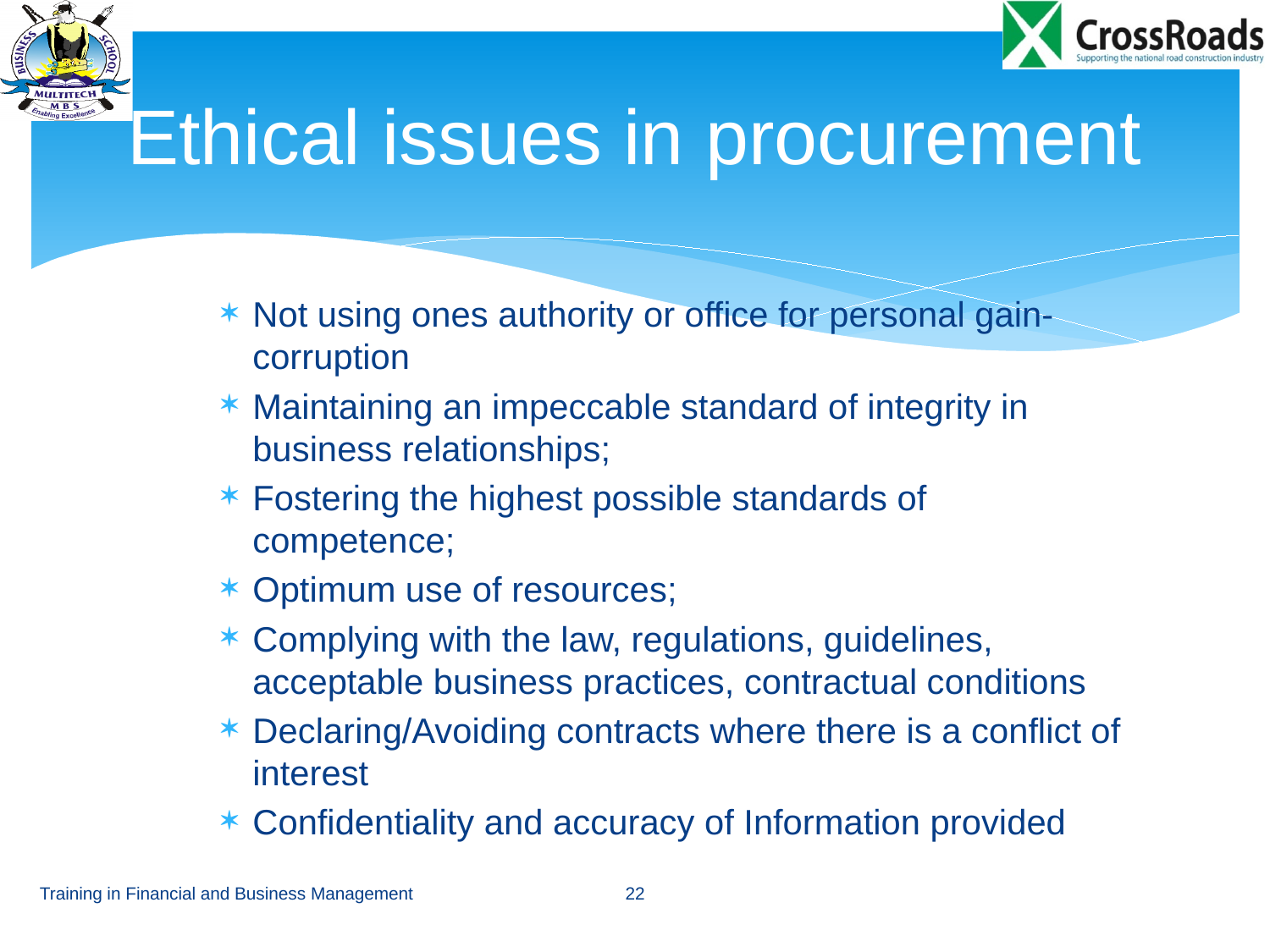

# Ethical issues in procurement
Not using ones authority or office for personal gain-corruption
Maintaining an impeccable standard of integrity in business relationships;
Fostering the highest possible standards of competence;
Optimum use of resources;
Complying with the law, regulations, guidelines, acceptable business practices, contractual conditions
Declaring/Avoiding contracts where there is a conflict of interest
Confidentiality and accuracy of Information provided

Training in Financial and Business Management
22